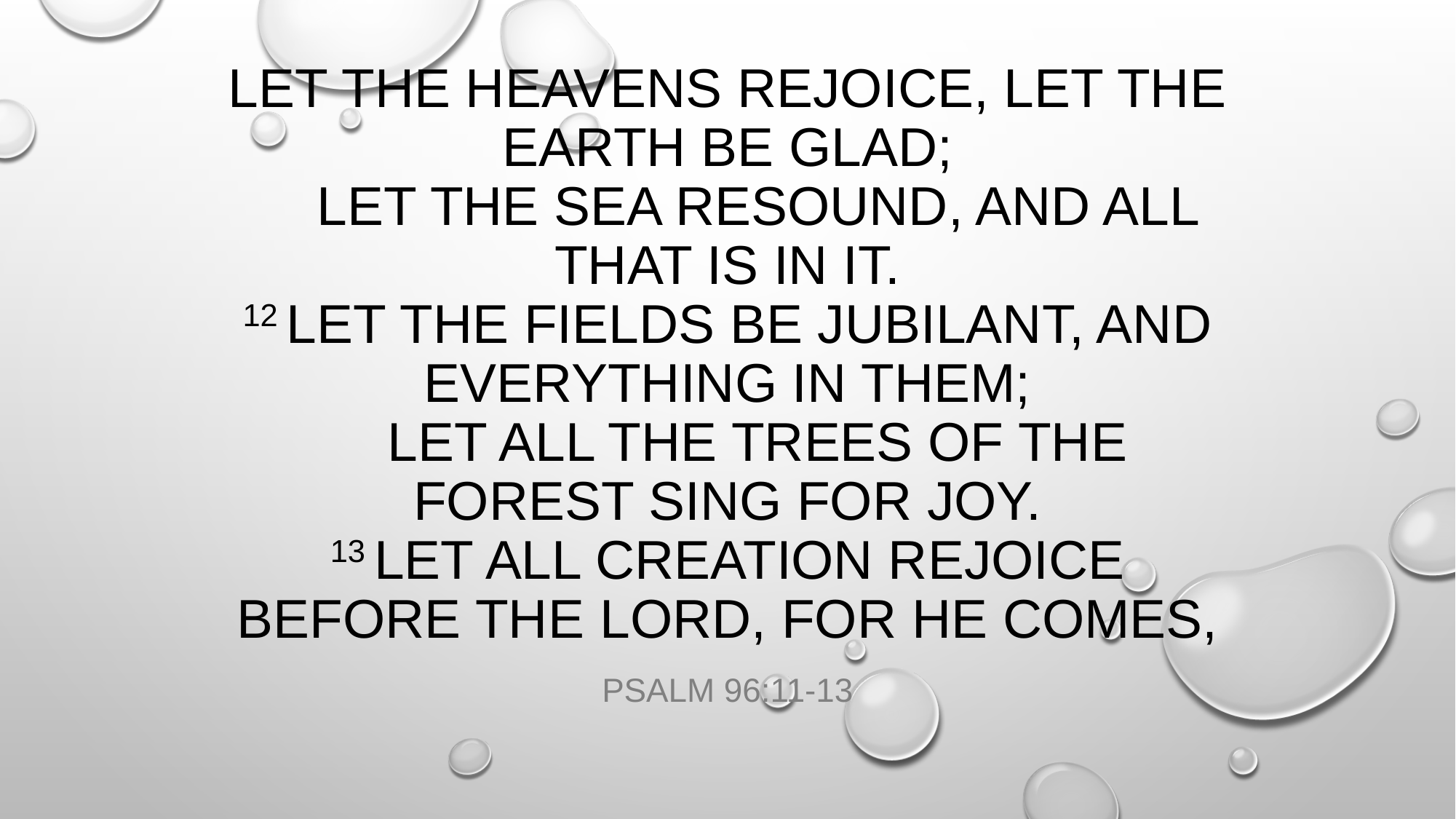

# Let the heavens rejoice, let the earth be glad;     let the sea resound, and all that is in it. 12 Let the fields be jubilant, and everything in them;     let all the trees of the forest sing for joy. 13 Let all creation rejoice before the Lord, for he comes,
Psalm 96:11-13